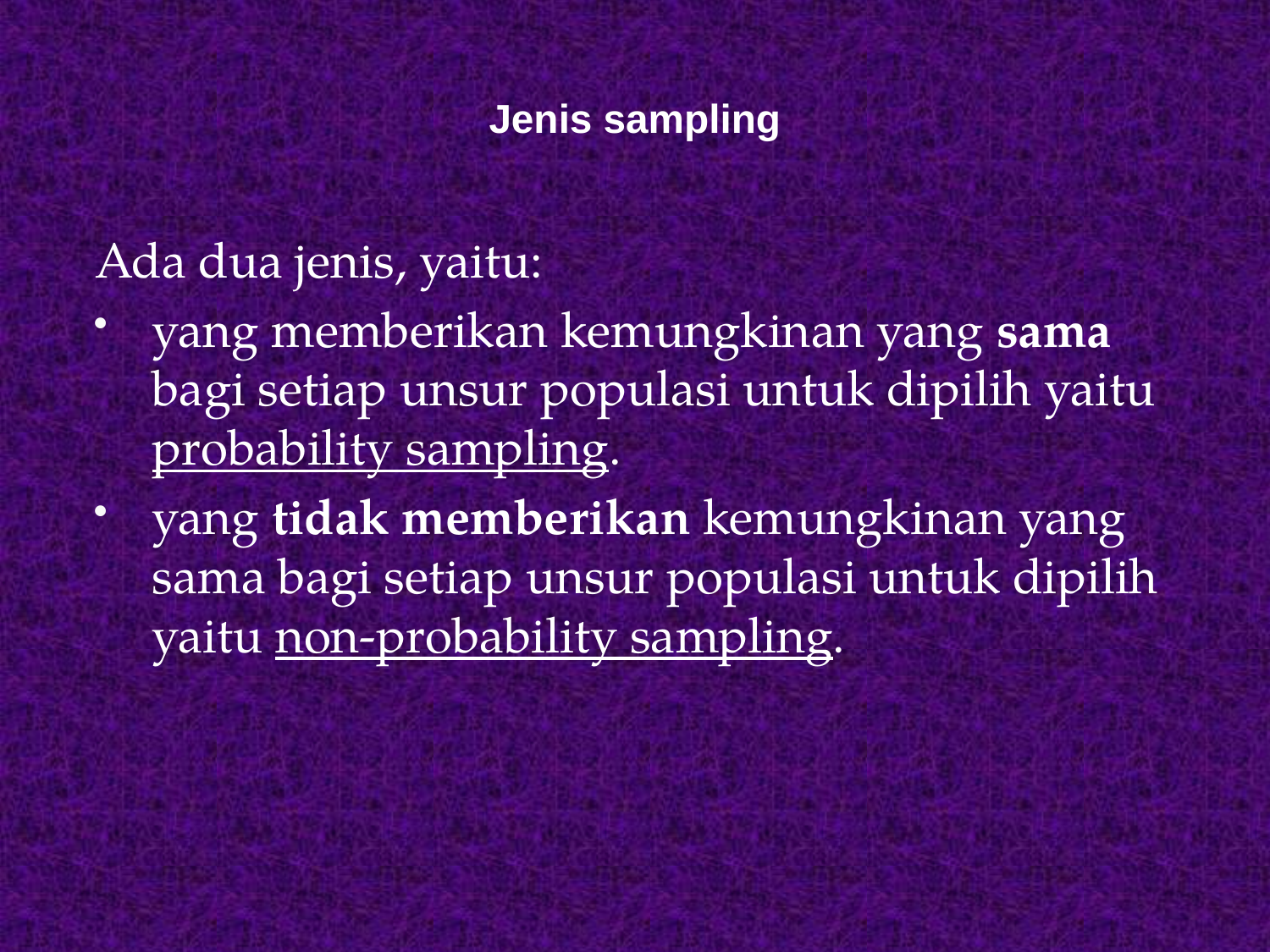

# Jenis sampling
Ada dua jenis, yaitu:
yang memberikan kemungkinan yang sama bagi setiap unsur populasi untuk dipilih yaitu probability sampling.
yang tidak memberikan kemungkinan yang sama bagi setiap unsur populasi untuk dipilih yaitu non-probability sampling.